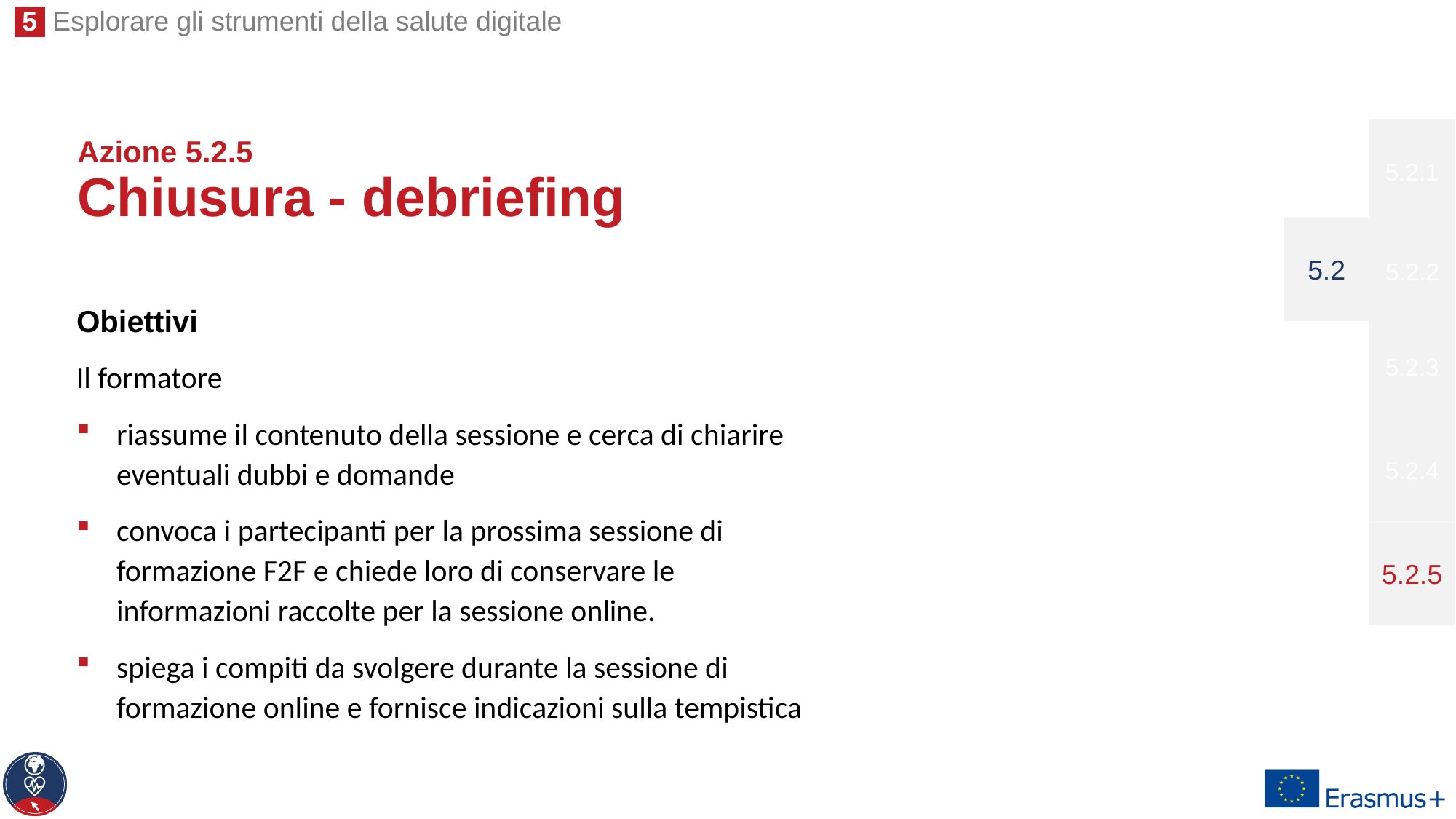

5.2.1
# Azione 5.2.5 Chiusura - debriefing
5.2
5.2.2
Obiettivi
Il formatore
riassume il contenuto della sessione e cerca di chiarire eventuali dubbi e domande
convoca i partecipanti per la prossima sessione di formazione F2F e chiede loro di conservare le informazioni raccolte per la sessione online.
spiega i compiti da svolgere durante la sessione di formazione online e fornisce indicazioni sulla tempistica
5.2.3
5.2.4
5.2.5